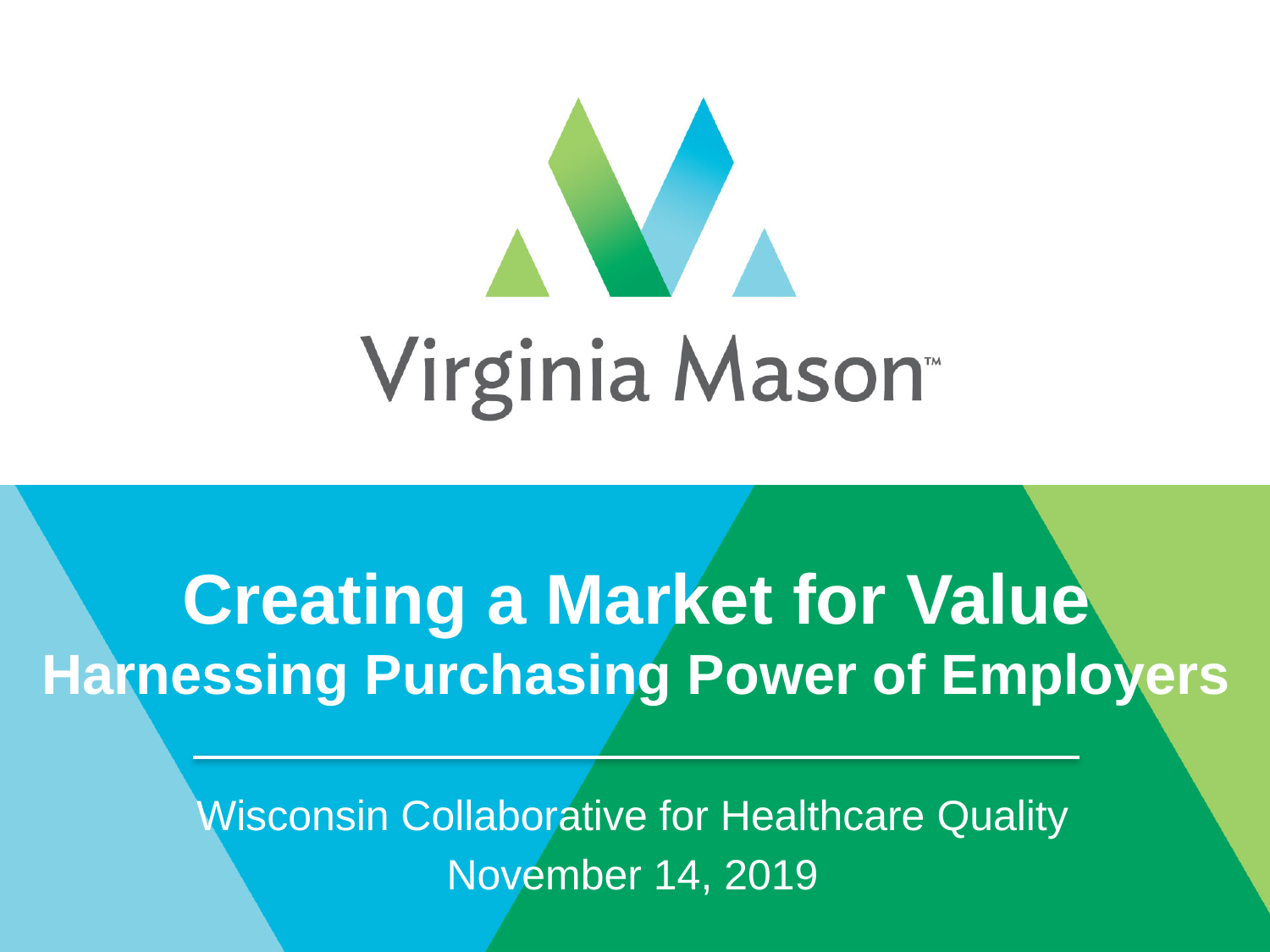

# Creating a Market for Value Harnessing Purchasing Power of Employers
Wisconsin Collaborative for Healthcare Quality
November 14, 2019